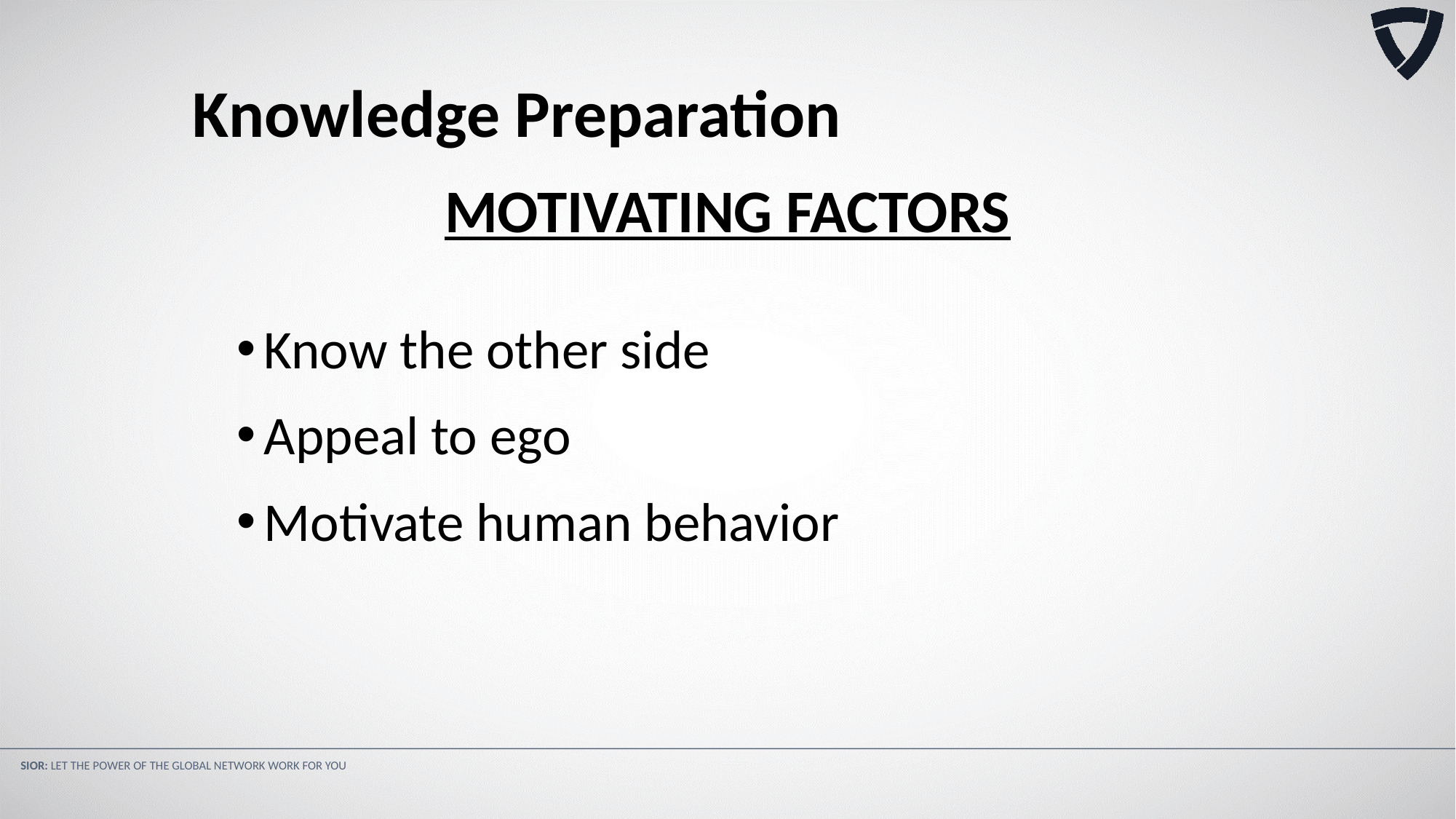

Knowledge Preparation
MOTIVATING FACTORS
Know the other side
Appeal to ego
Motivate human behavior